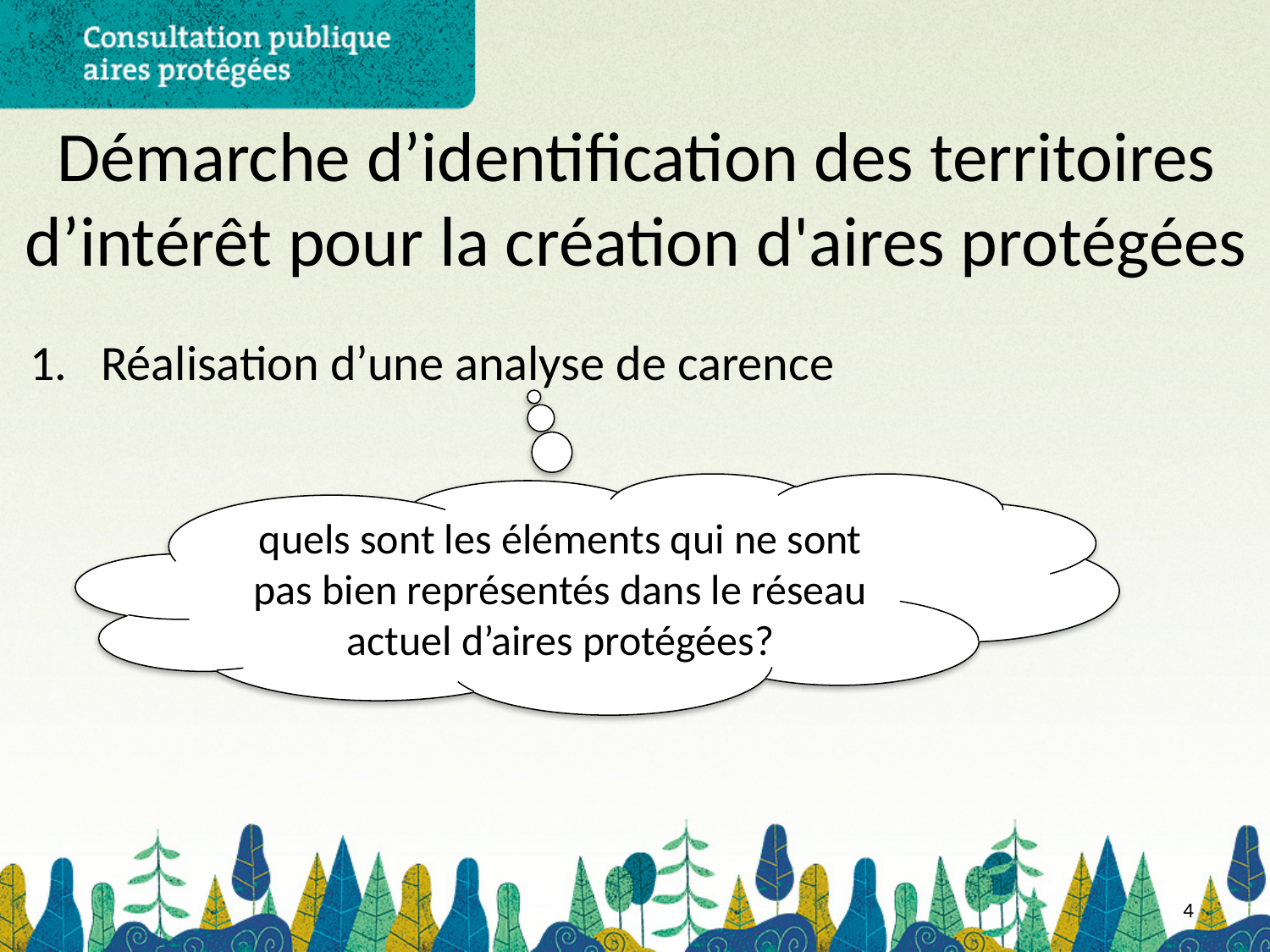

# Démarche d’identification des territoires d’intérêt pour la création d'aires protégées
Réalisation d’une analyse de carence
quels sont les éléments qui ne sont pas bien représentés dans le réseau actuel d’aires protégées?
4